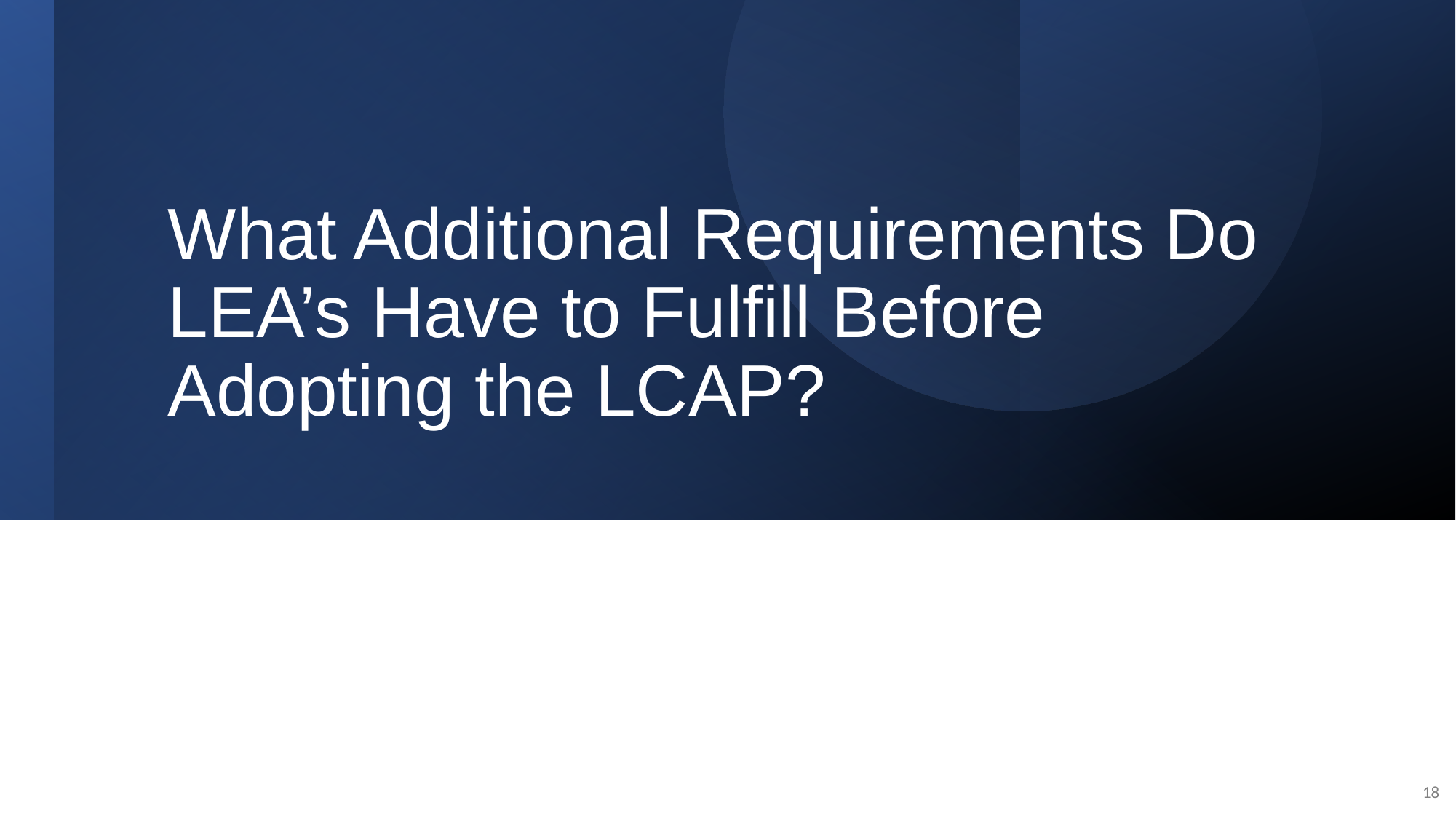

# What Additional Requirements Do LEA’s Have to Fulfill Before Adopting the LCAP?
18